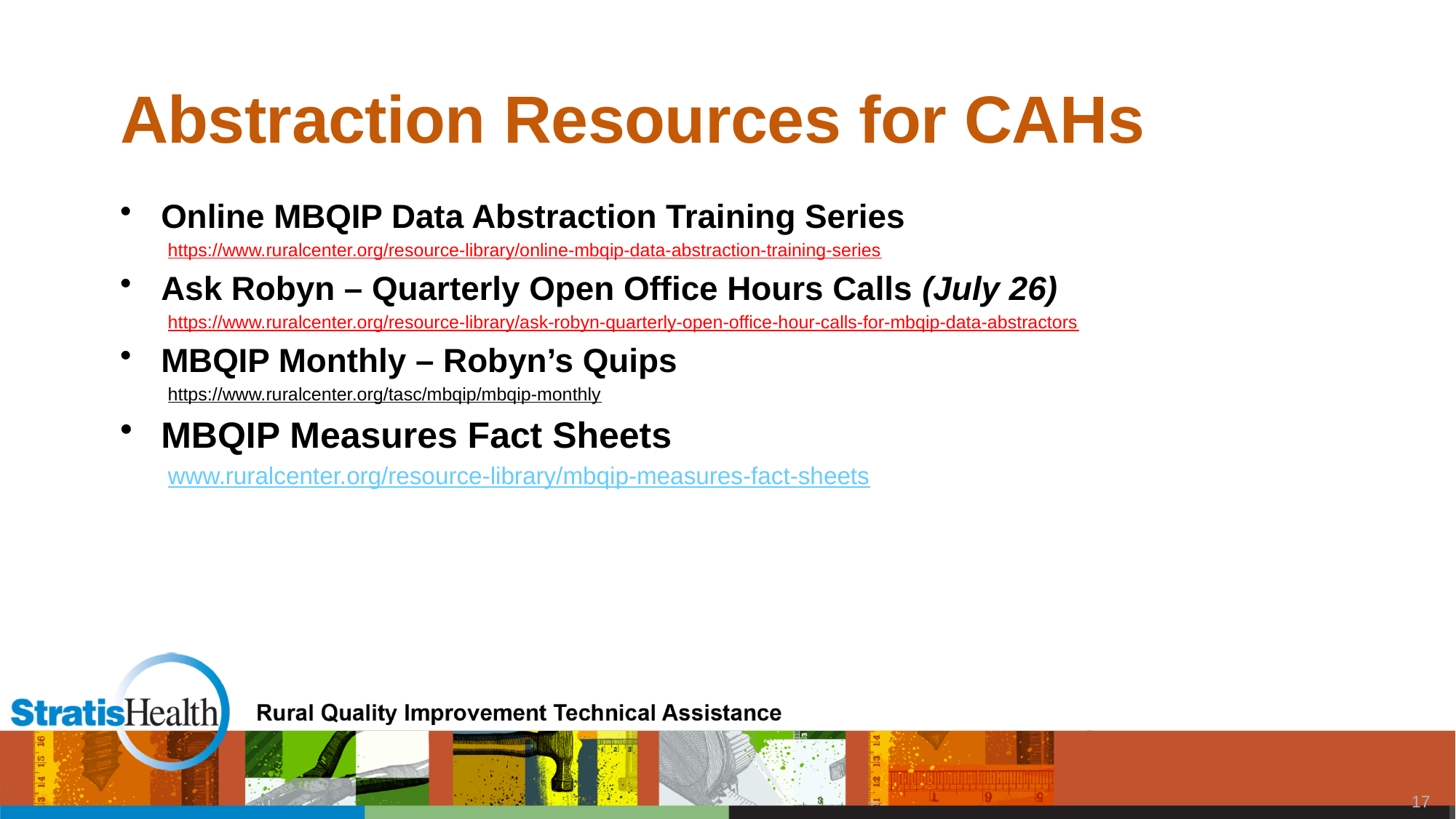

# Abstraction Resources for CAHs
Online MBQIP Data Abstraction Training Series
https://www.ruralcenter.org/resource-library/online-mbqip-data-abstraction-training-series
Ask Robyn – Quarterly Open Office Hours Calls (July 26)
https://www.ruralcenter.org/resource-library/ask-robyn-quarterly-open-office-hour-calls-for-mbqip-data-abstractors
MBQIP Monthly – Robyn’s Quips
https://www.ruralcenter.org/tasc/mbqip/mbqip-monthly
MBQIP Measures Fact Sheets
www.ruralcenter.org/resource-library/mbqip-measures-fact-sheets

17